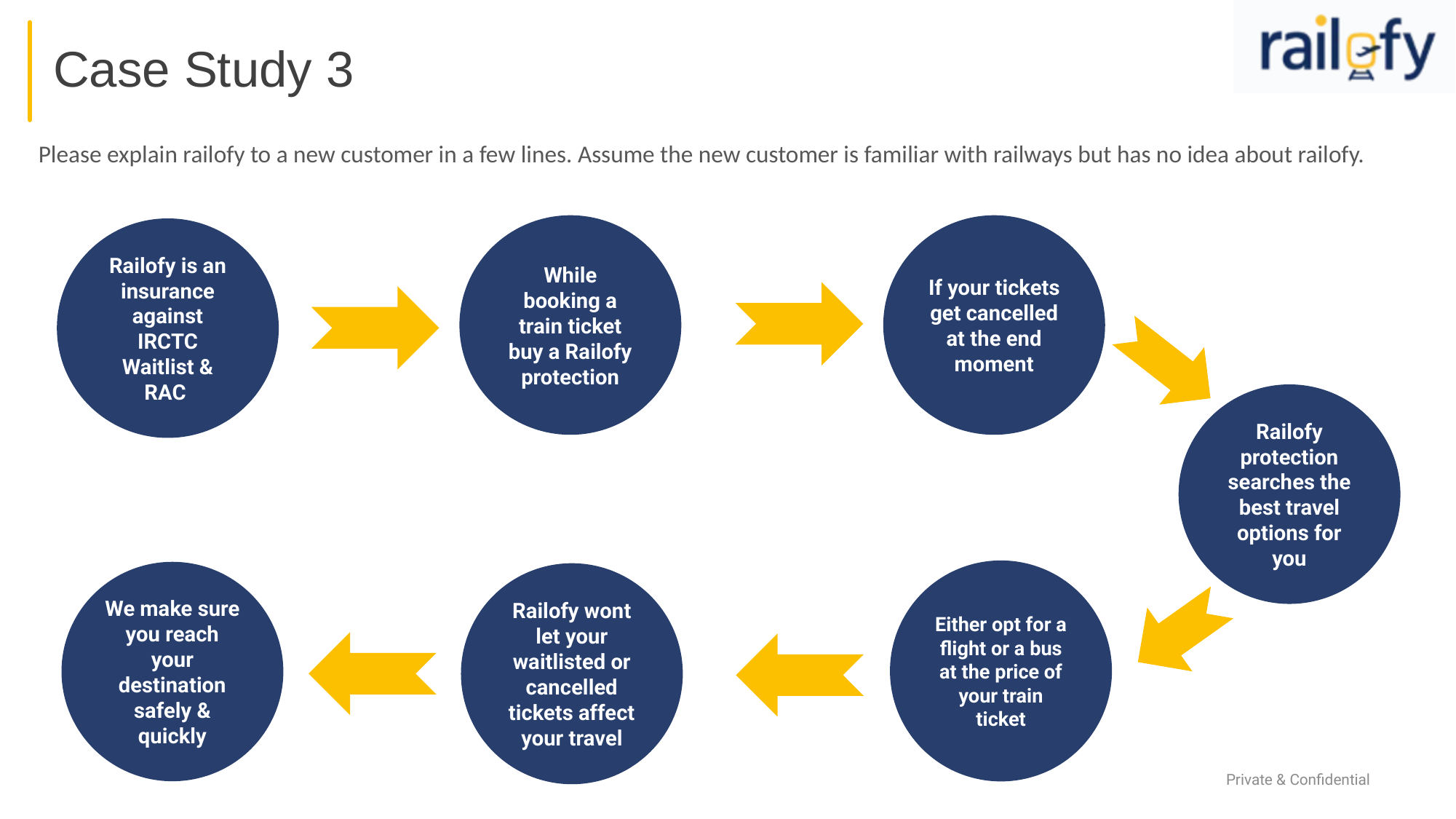

# Case Study 3
Please explain railofy to a new customer in a few lines. Assume the new customer is familiar with railways but has no idea about railofy.
If your tickets get cancelled at the end moment
While booking a train ticket buy a Railofy protection
Railofy is an insurance against IRCTC Waitlist & RAC

Railofy protection searches the best travel options for you
Either opt for a flight or a bus at the price of your train ticket
We make sure you reach your destination safely & quickly
Railofy wont let your waitlisted or cancelled tickets affect your travel